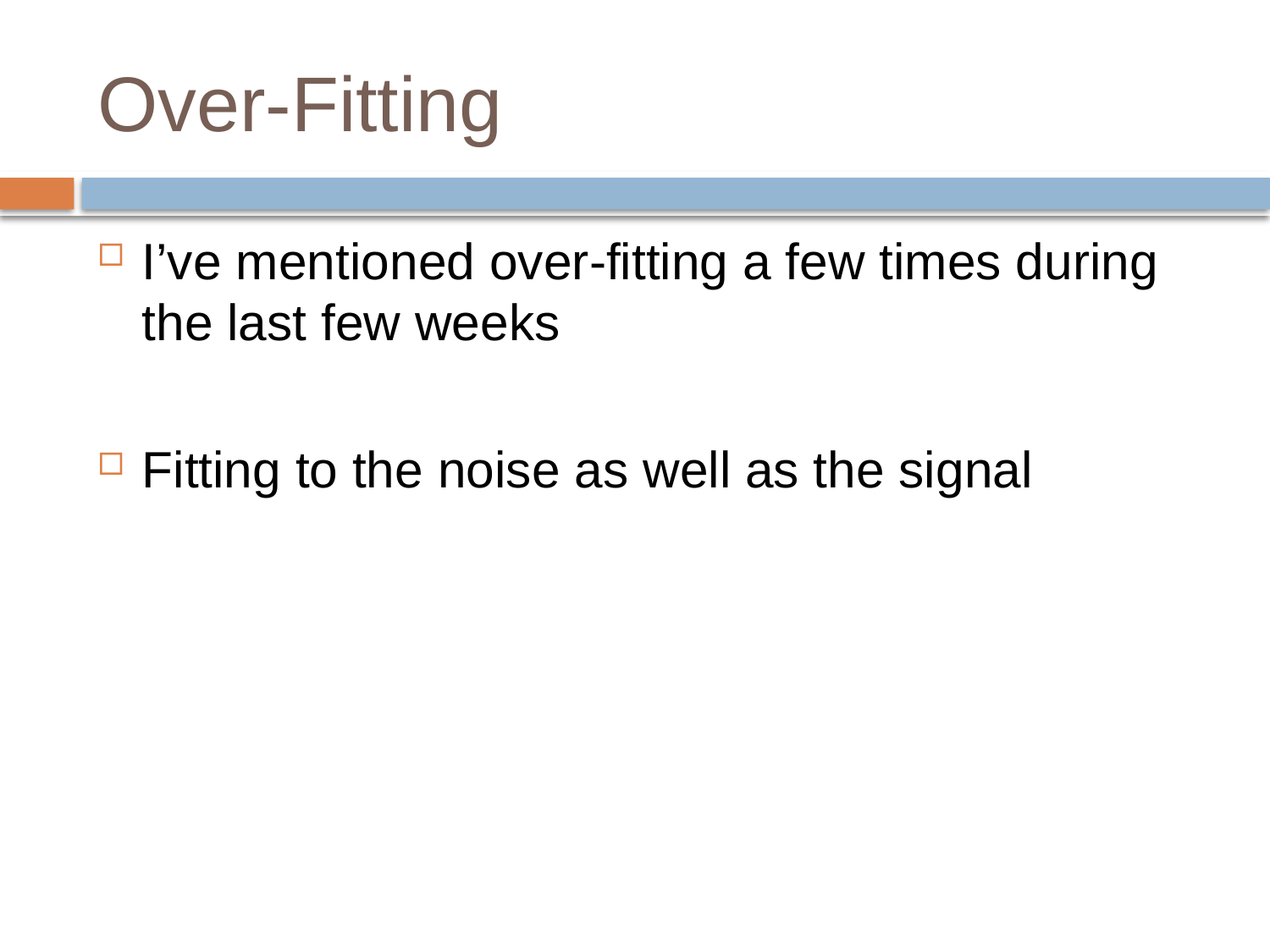

# Over-Fitting
I’ve mentioned over-fitting a few times during the last few weeks

Fitting to the noise as well as the signal